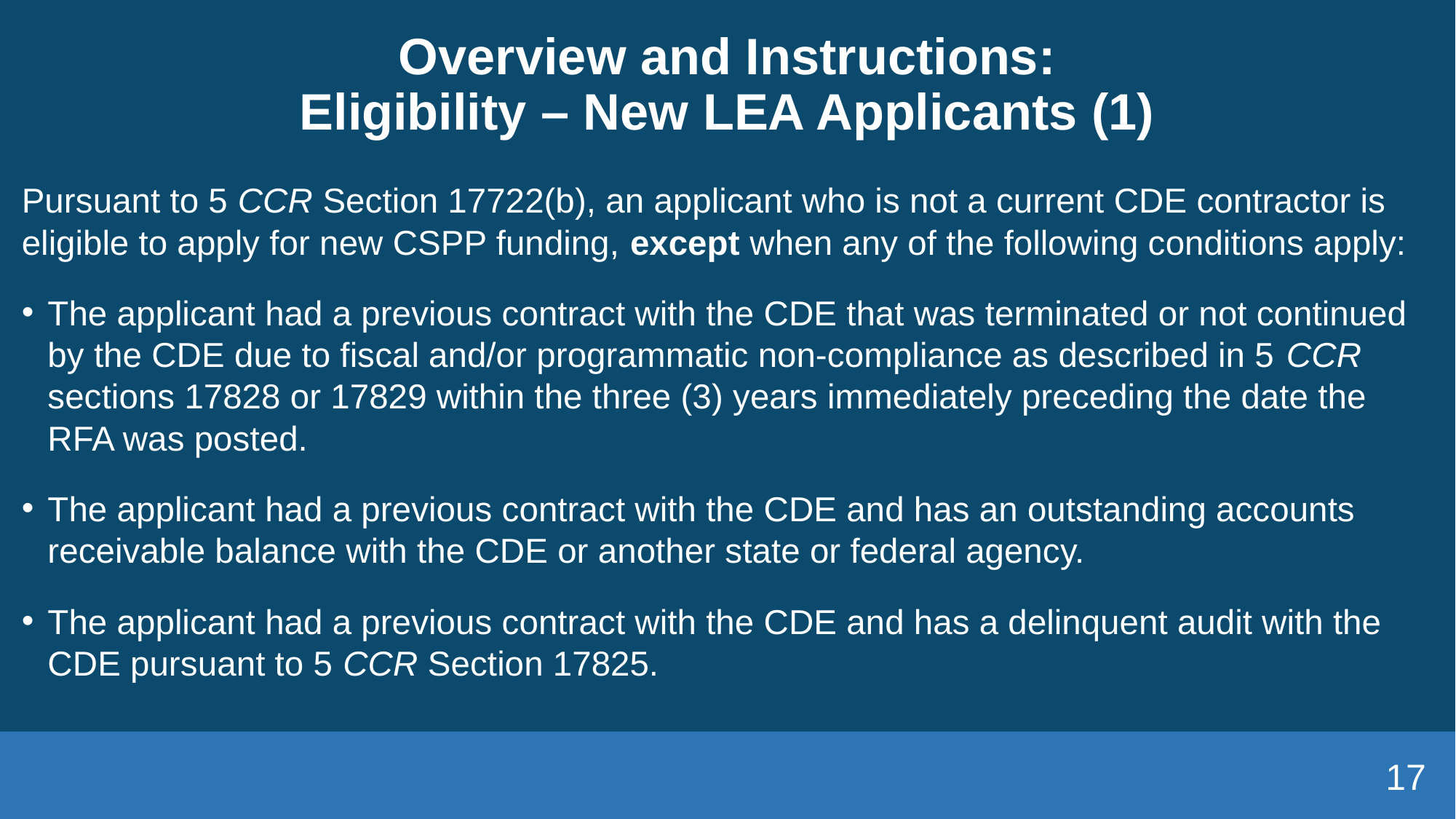

# Overview and Instructions: Eligibility – New LEA Applicants (1)
Pursuant to 5 CCR Section 17722(b), an applicant who is not a current CDE contractor is eligible to apply for new CSPP funding, except when any of the following conditions apply:
The applicant had a previous contract with the CDE that was terminated or not continued by the CDE due to fiscal and/or programmatic non-compliance as described in 5 CCR sections 17828 or 17829 within the three (3) years immediately preceding the date the RFA was posted.
The applicant had a previous contract with the CDE and has an outstanding accounts receivable balance with the CDE or another state or federal agency.
The applicant had a previous contract with the CDE and has a delinquent audit with the CDE pursuant to 5 CCR Section 17825.

17